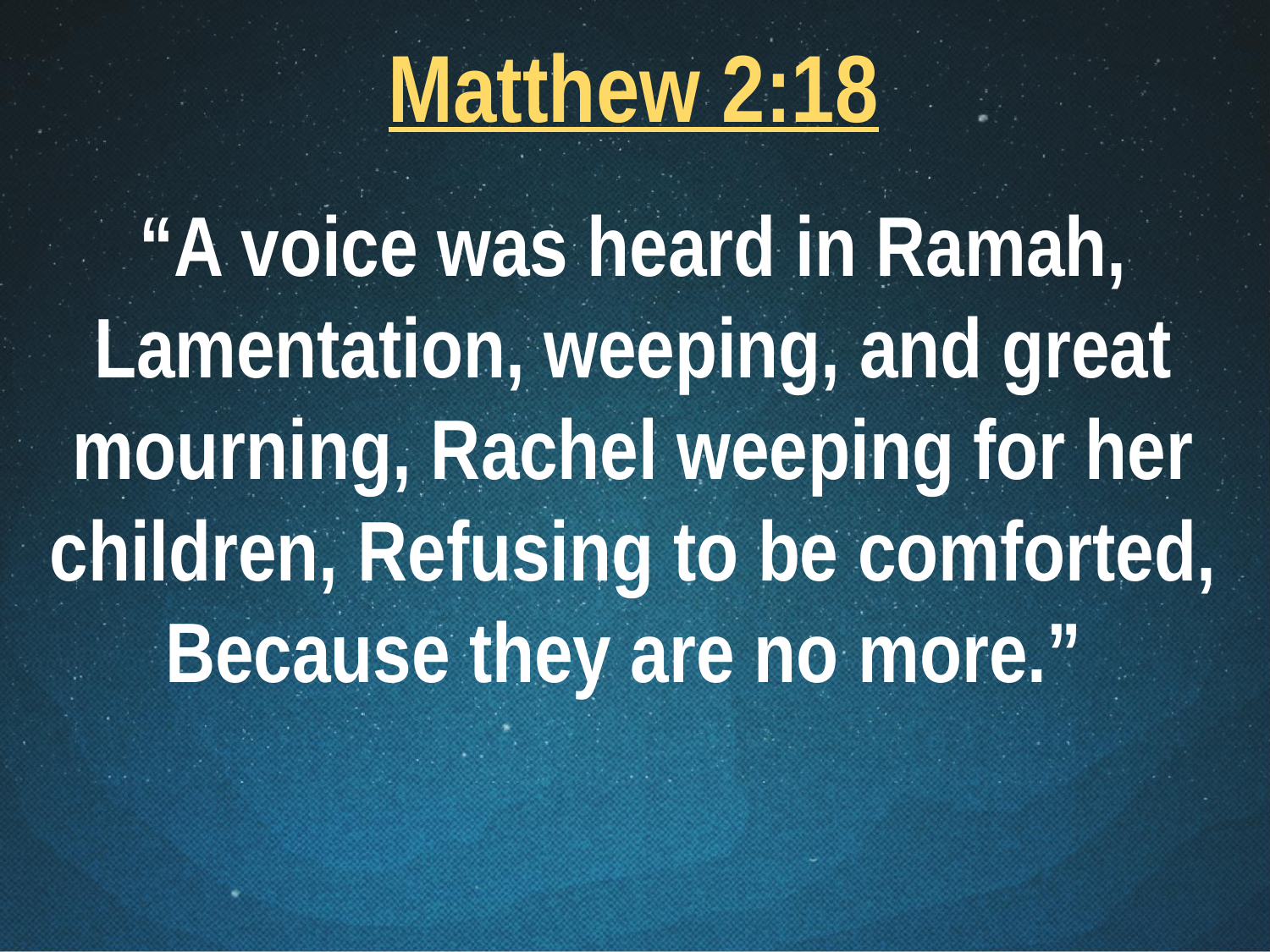

Matthew 2:18

“A voice was heard in Ramah, Lamentation, weeping, and great mourning, Rachel weeping for her children, Refusing to be comforted, Because they are no more.”